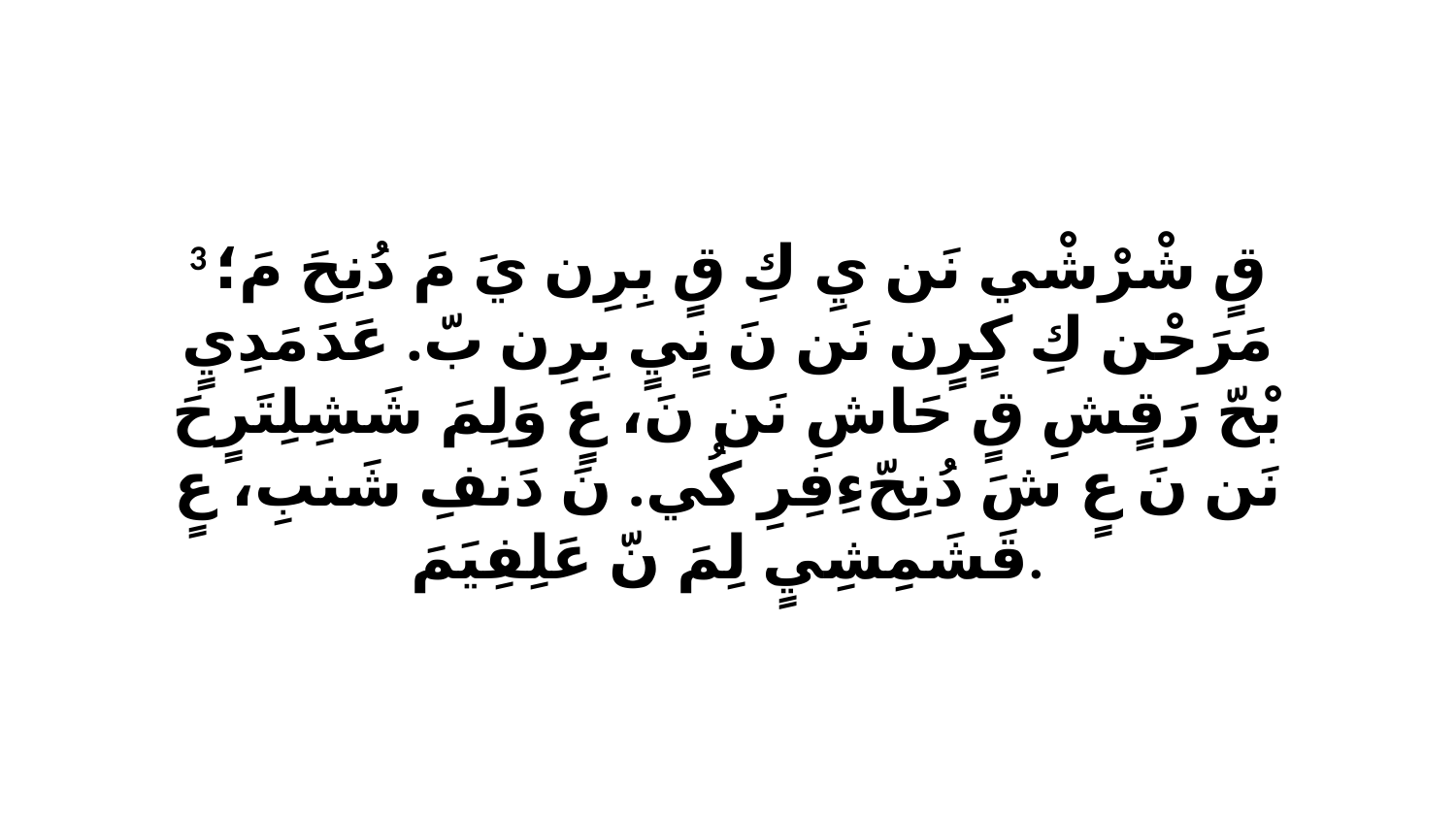

3 قٍ شْرْشْي نَن يِ كِ قٍ بِرِن يَ مَ دُنِحَ مَ؛ مَرَحْن كِ كٍرٍن نَن نَ نٍيٍ بِرِن بّ. عَدَ مَدِيٍ بْحّ رَقٍشِ قٍ حَاشِ نَن نَ، عٍ وَلِمَ شَشِلِتَرٍحَ نَن نَ عٍ شَ دُنِحّءِفِرِ كُي. نَ دَنفِ شَنبِ، عٍ قَشَمِشِيٍ لِمَ نّ عَلِفِيَمَ.